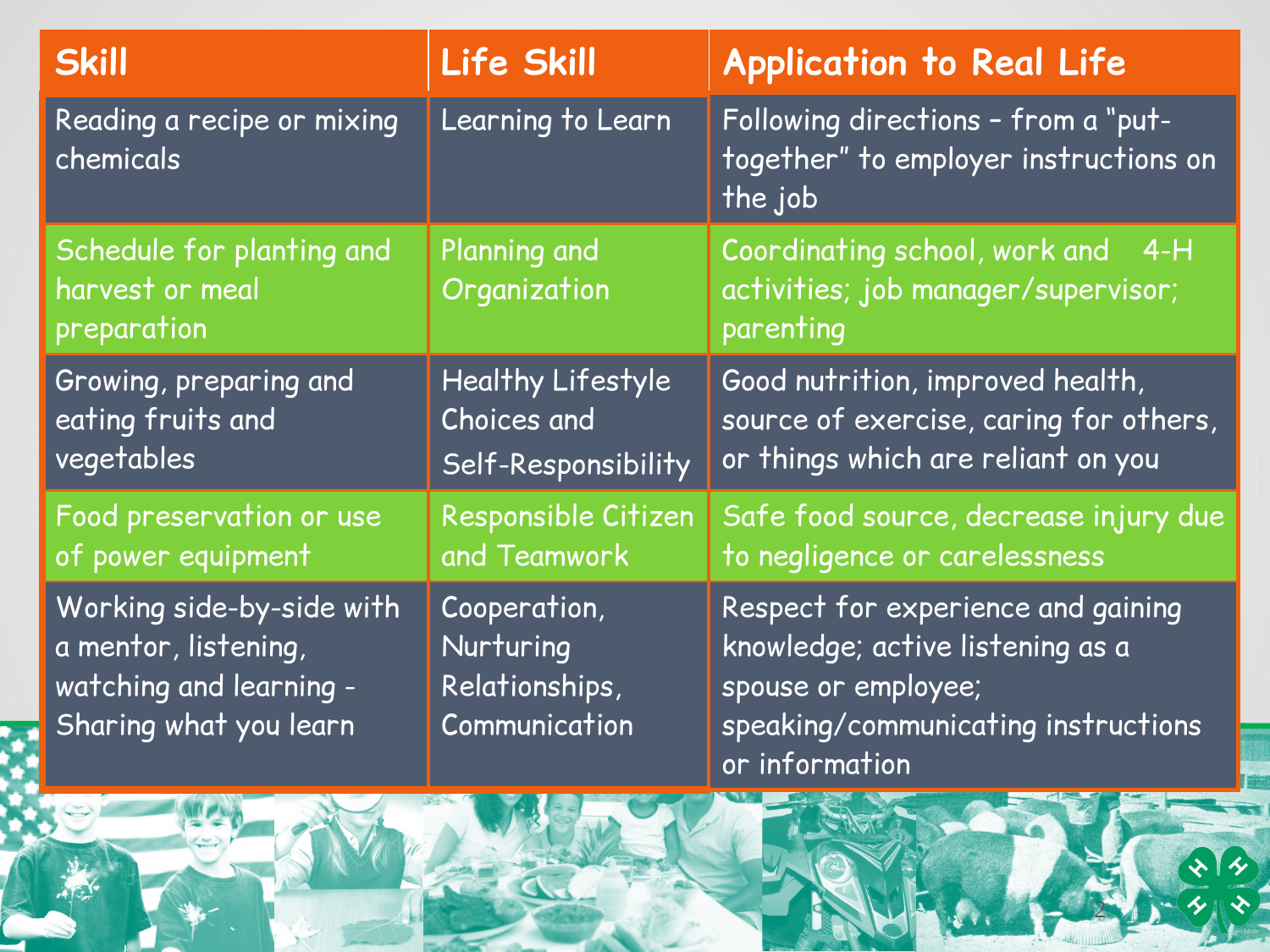

| Skill | Life Skill | Application to Real Life |
| --- | --- | --- |
| Reading a recipe or mixing chemicals | Learning to Learn | Following directions – from a “put-together” to employer instructions on the job |
| Schedule for planting and harvest or meal preparation | Planning and Organization | Coordinating school, work and 4-H activities; job manager/supervisor; parenting |
| Growing, preparing and eating fruits and vegetables | Healthy Lifestyle Choices and Self-Responsibility | Good nutrition, improved health, source of exercise, caring for others, or things which are reliant on you |
| Food preservation or use of power equipment | Responsible Citizen and Teamwork | Safe food source, decrease injury due to negligence or carelessness |
| Working side-by-side with a mentor, listening, watching and learning - Sharing what you learn | Cooperation, Nurturing Relationships, Communication | Respect for experience and gaining knowledge; active listening as a spouse or employee; speaking/communicating instructions or information |
2